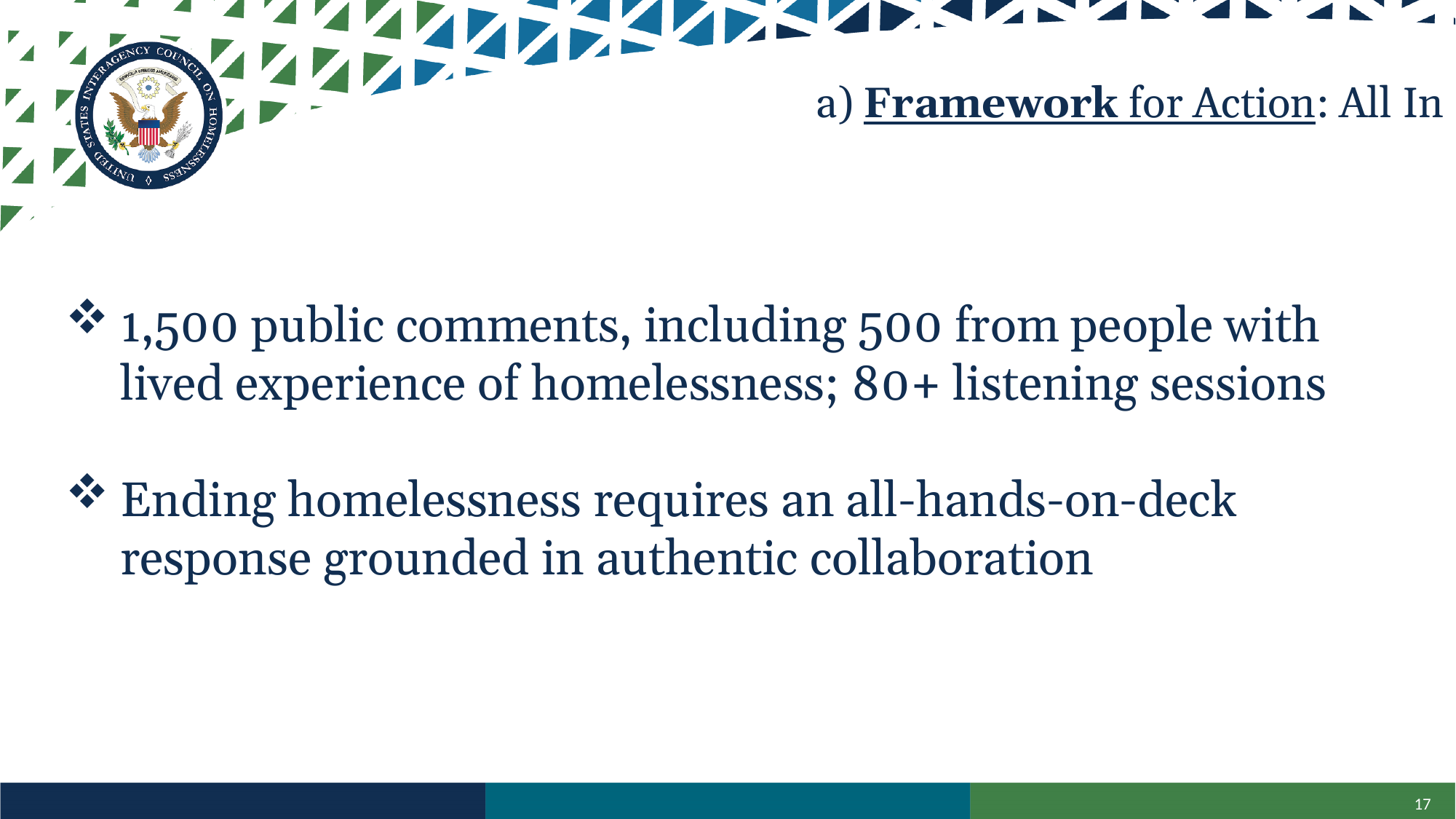

a) Framework for Action: All In

1,500 public comments, including 500 from people with lived experience of homelessness; 80+ listening sessions

Ending homelessness requires an all-hands-on-deck response grounded in authentic collaboration

17